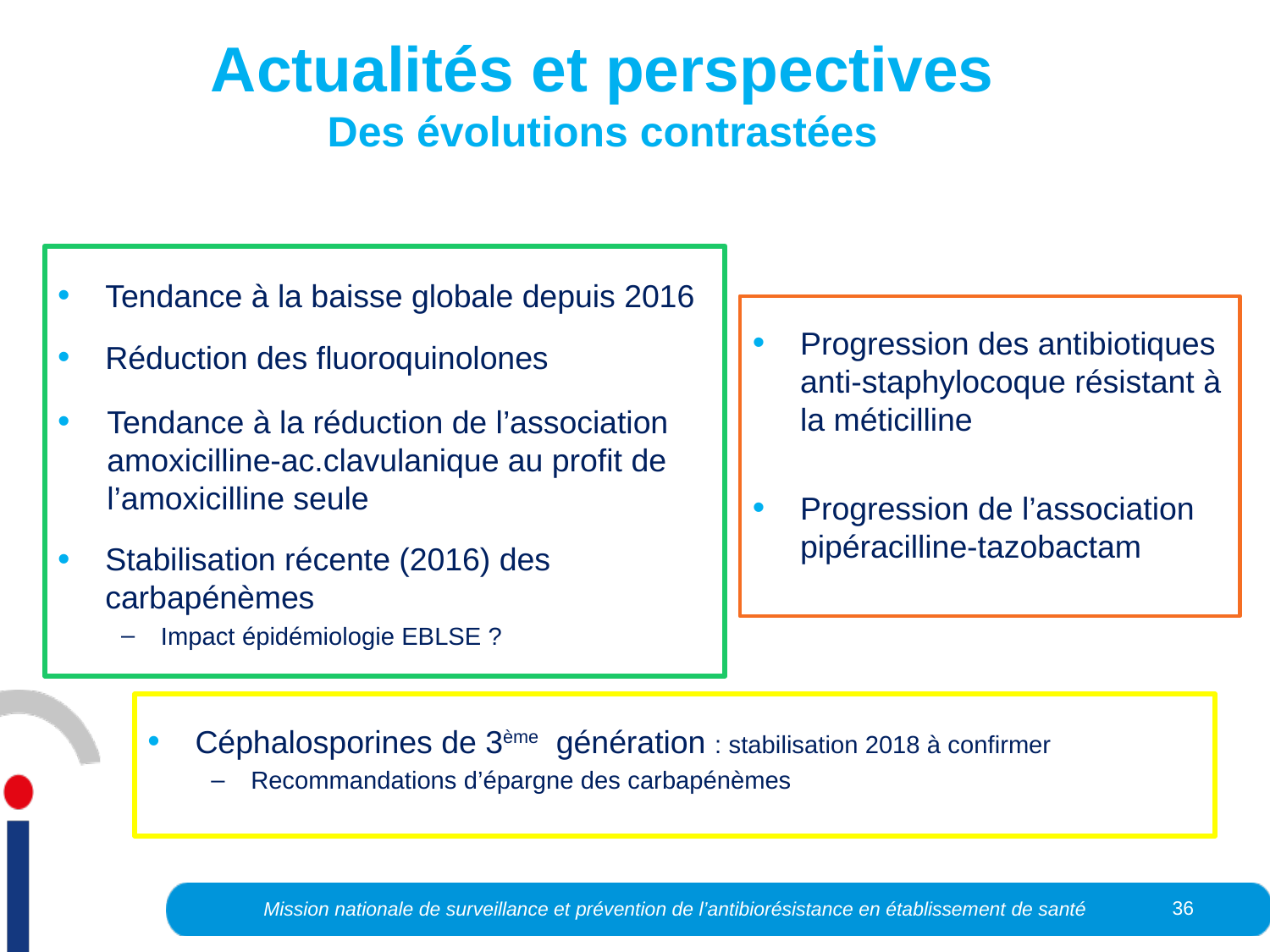

# Actualités et perspectives Des évolutions contrastées

Tendance à la baisse globale depuis 2016

Réduction des fluoroquinolones

Tendance à la réduction de l’association amoxicilline-ac.clavulanique au profit de l’amoxicilline seule

Stabilisation récente (2016) des carbapénèmes
Impact épidémiologie EBLSE ?

Progression des antibiotiques anti-staphylocoque résistant à la méticilline

Progression de l’association pipéracilline-tazobactam

Céphalosporines de 3ème  génération : stabilisation 2018 à confirmer
Recommandations d’épargne des carbapénèmes

36